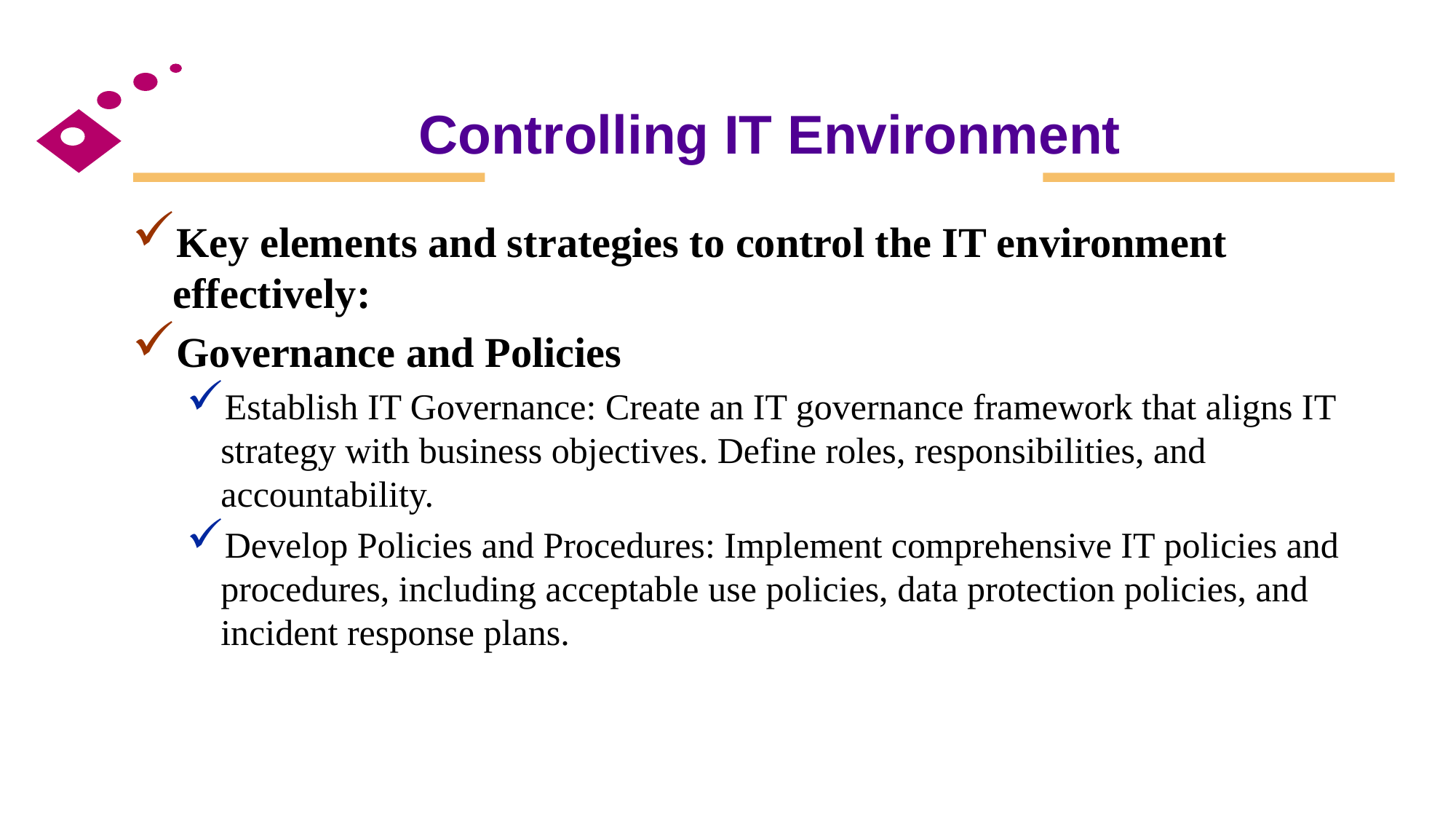

# Controlling IT Environment
Key elements and strategies to control the IT environment effectively:
Governance and Policies
Establish IT Governance: Create an IT governance framework that aligns IT strategy with business objectives. Define roles, responsibilities, and accountability.
Develop Policies and Procedures: Implement comprehensive IT policies and procedures, including acceptable use policies, data protection policies, and incident response plans.